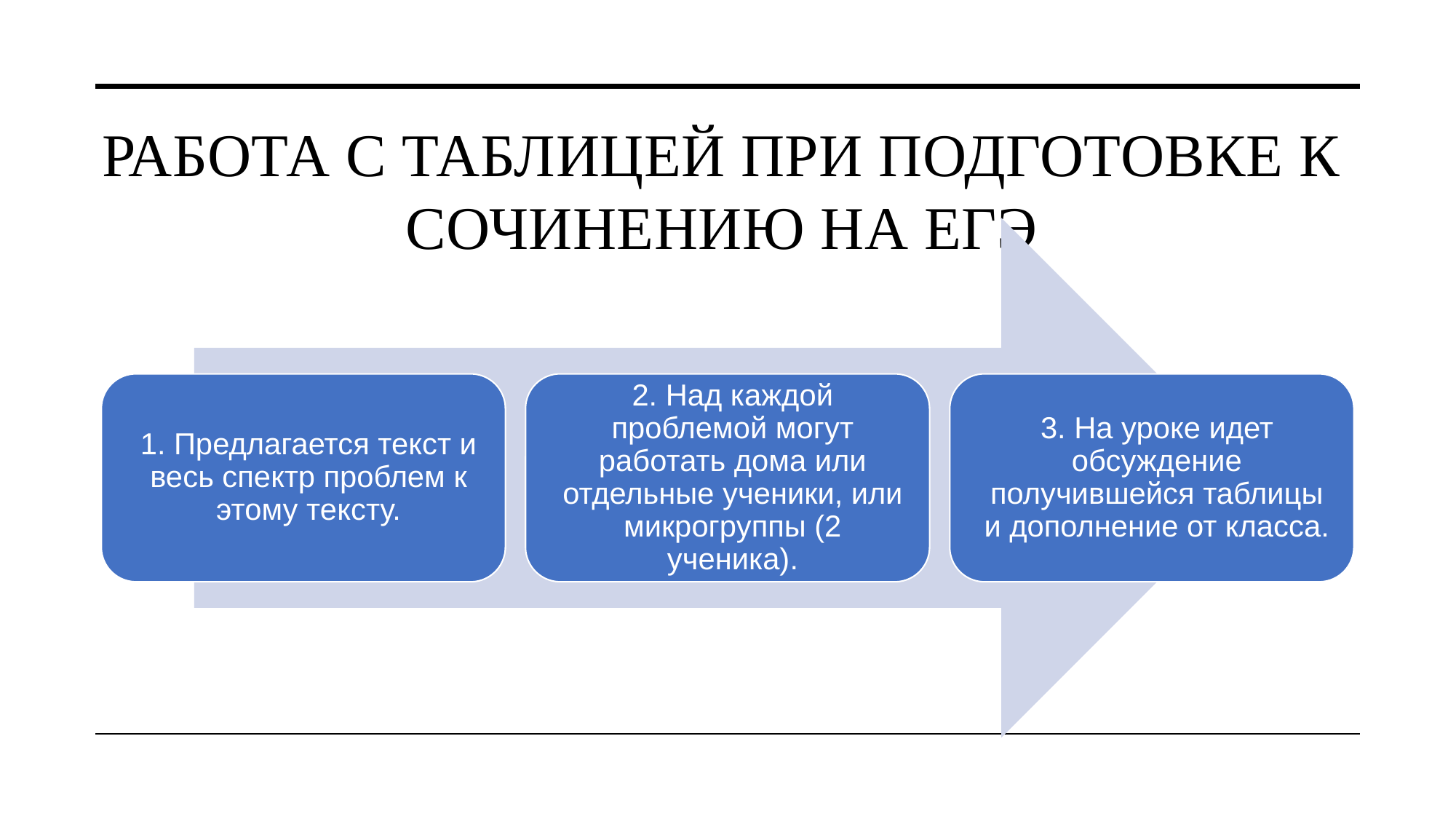

# Работа с таблицей при подготовке к сочинению на ЕГЭ
1. Предлагается текст и весь спектр проблем к этому тексту.
2. Над каждой проблемой могут работать дома или отдельные ученики, или микрогруппы (2 ученика).
3. На уроке идет обсуждение получившейся таблицы и дополнение от класса.